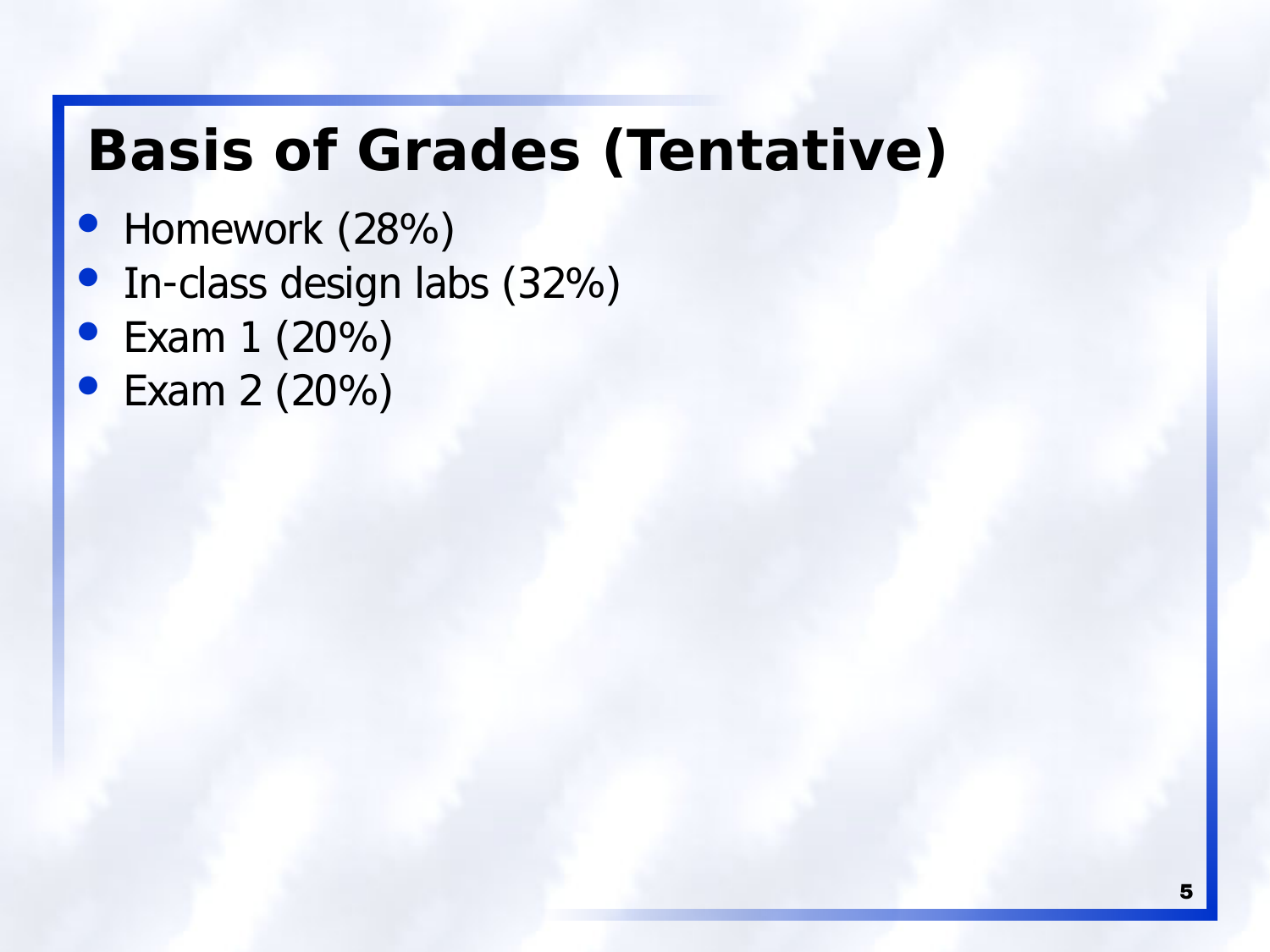

# Basis of Grades (Tentative)
Homework (28%)
In-class design labs (32%)
Exam 1 (20%)
Exam 2 (20%)

5